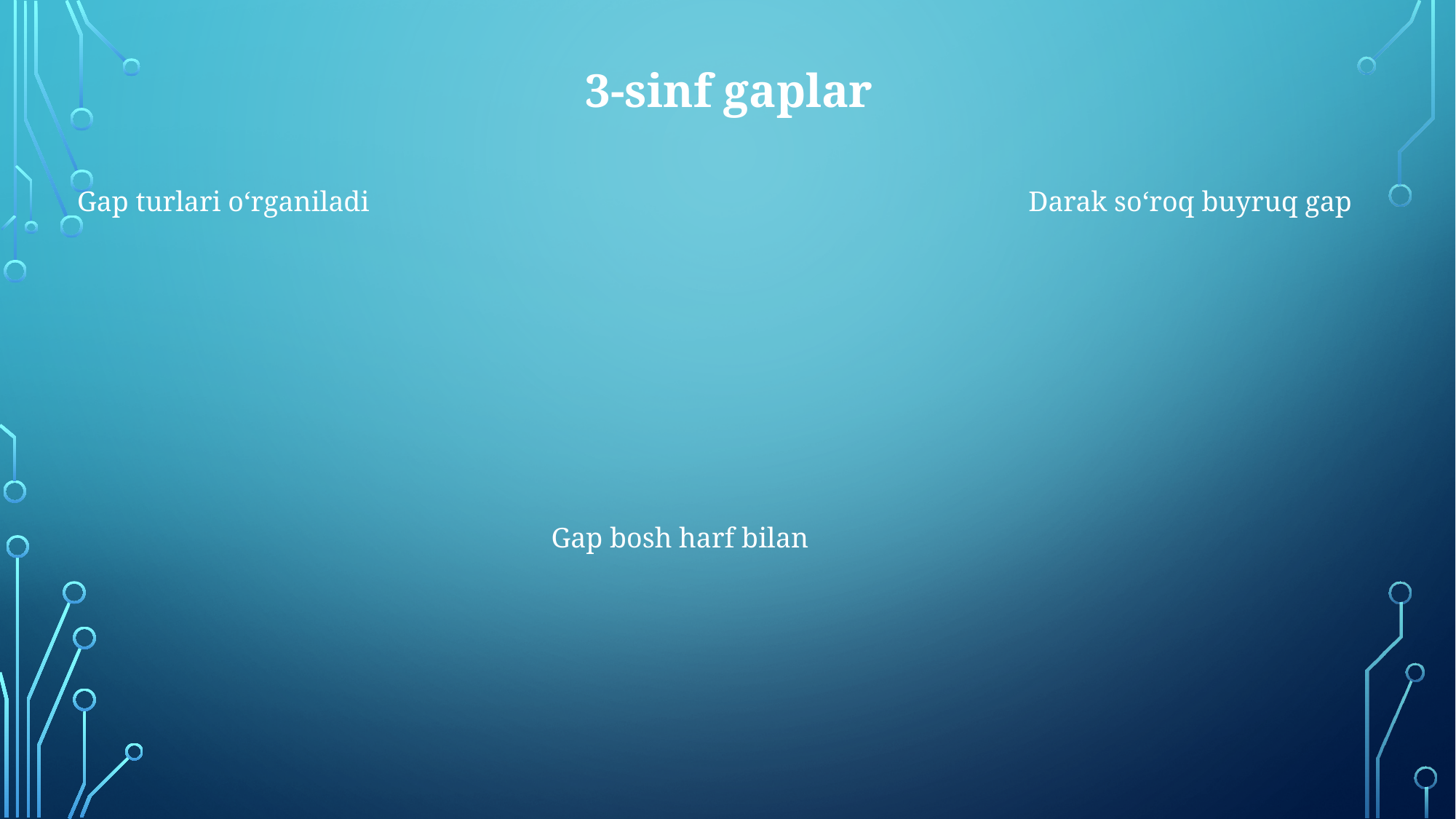

# 3-sinf gaplar
Gap turlari o‘rganiladi
Darak so‘roq buyruq gap
Gap bosh harf bilan